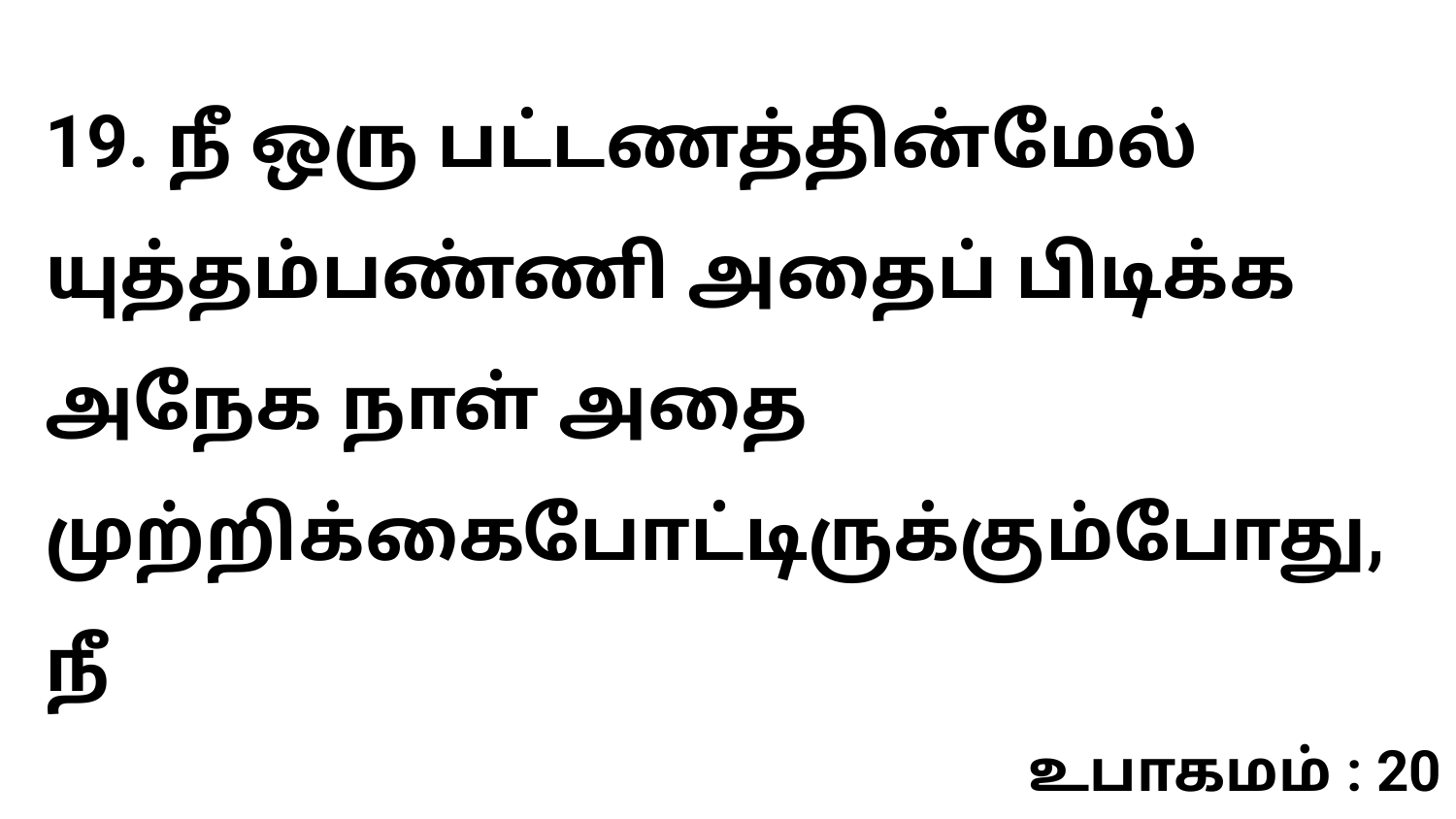

19. நீ ஒரு பட்டணத்தின்மேல் யுத்தம்பண்ணி அதைப் பிடிக்க அநேக நாள் அதை முற்றிக்கைபோட்டிருக்கும்போது, நீ
உபாகமம் : 20